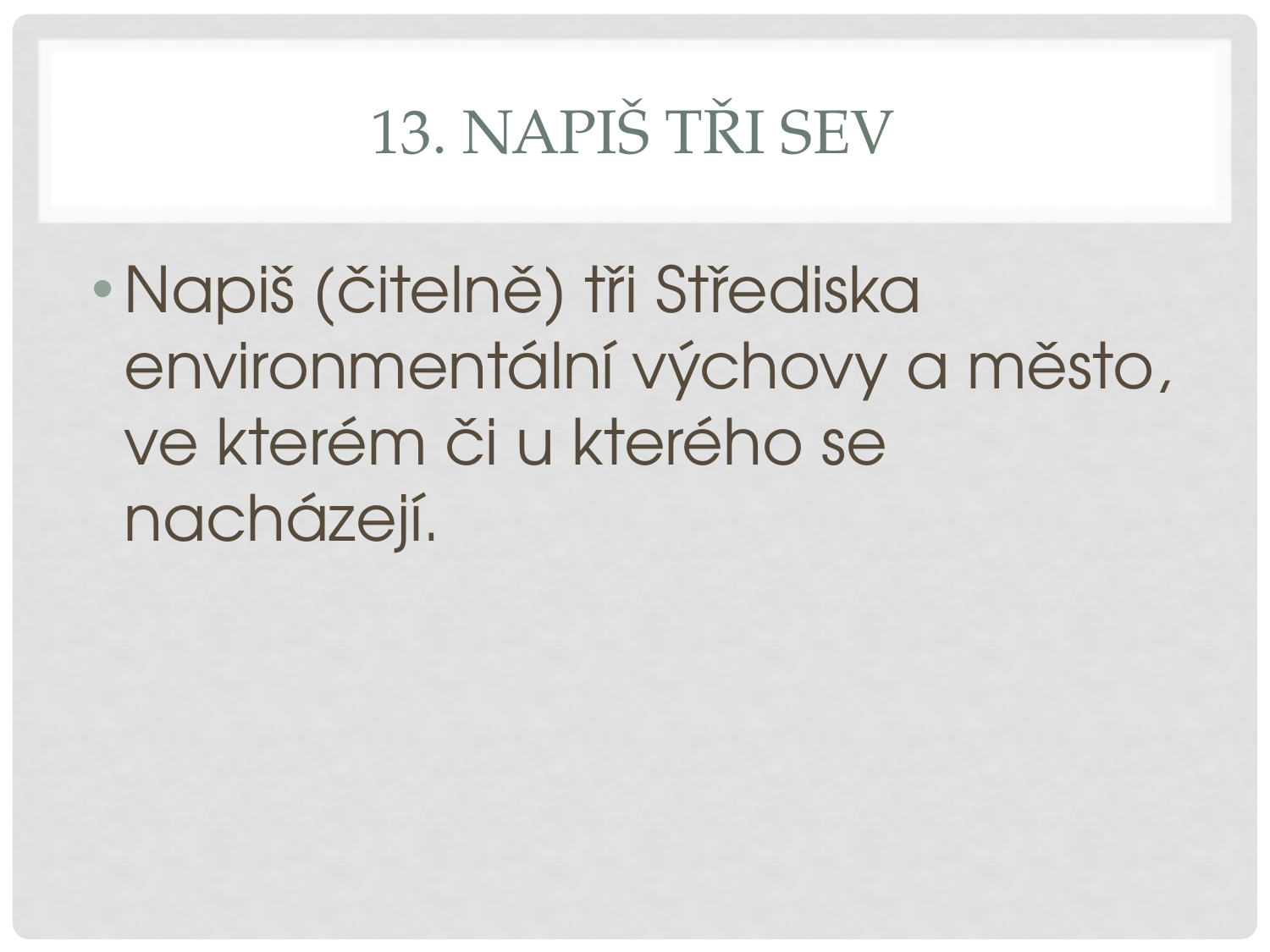

# 13. Napiš tři SEV
Napiš (čitelně) tři Střediska environmentální výchovy a město, ve kterém či u kterého se nacházejí.